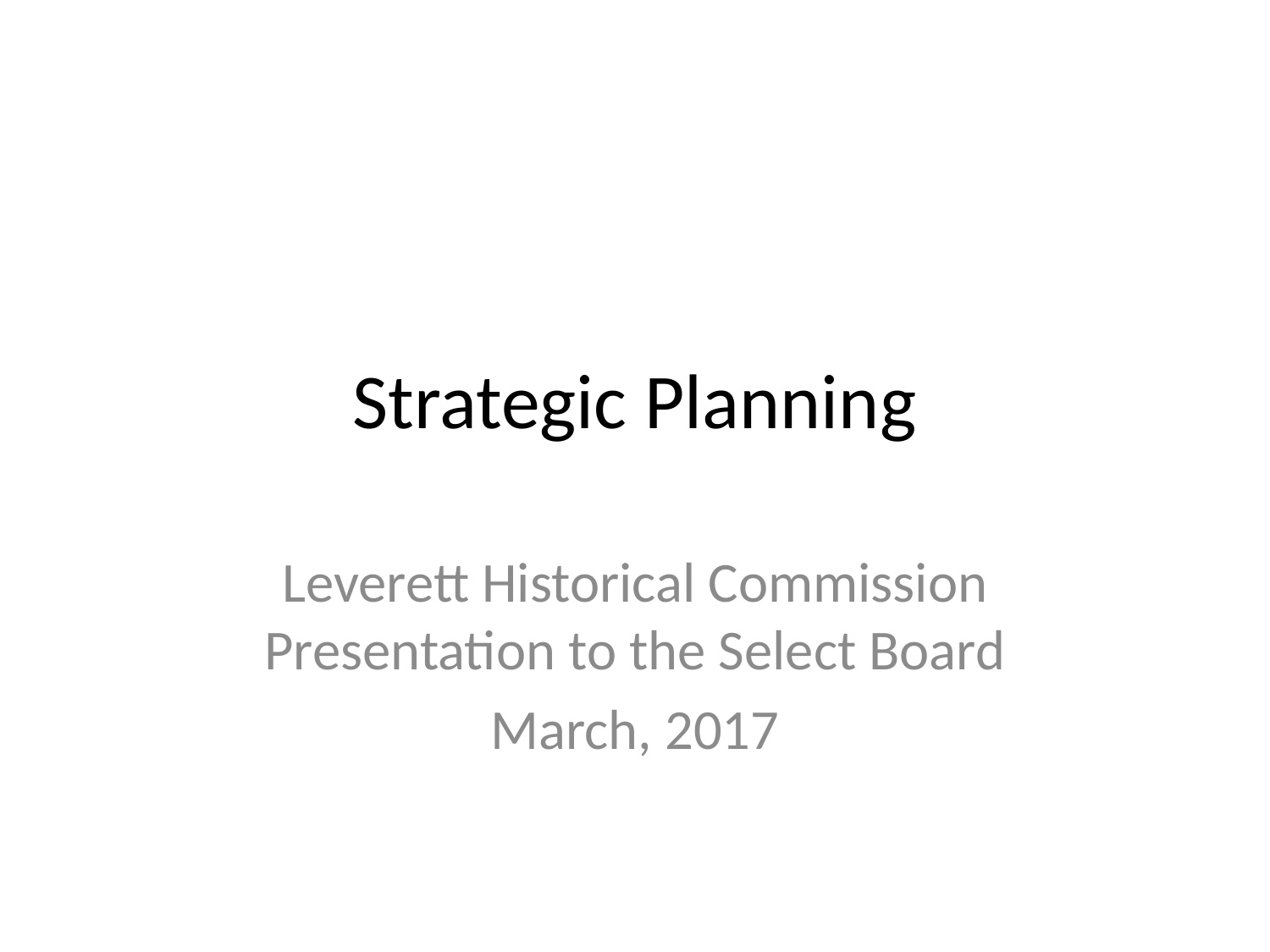

# Strategic Planning
Leverett Historical Commission Presentation to the Select Board
March, 2017